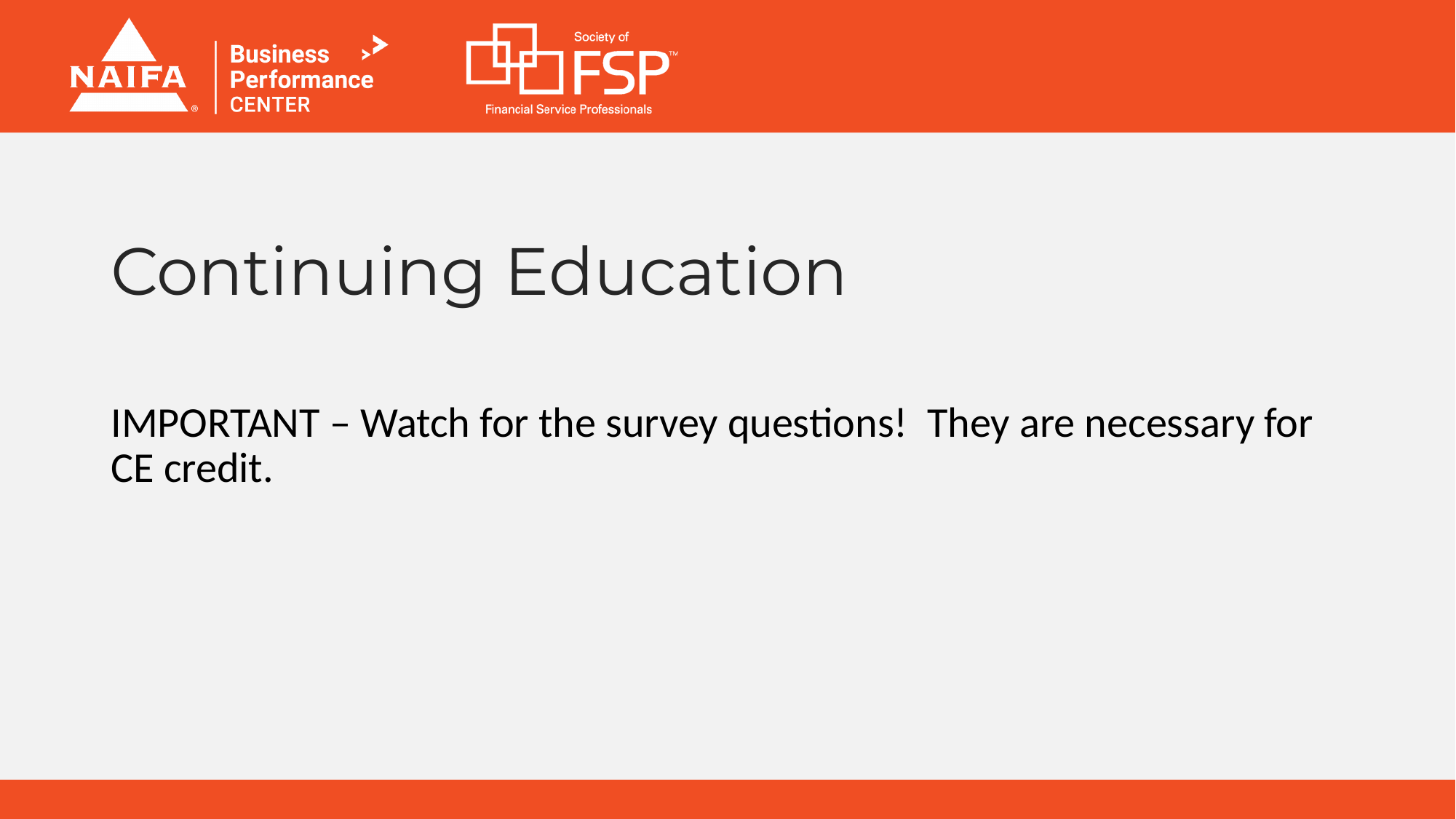

# Continuing Education
IMPORTANT – Watch for the survey questions!  They are necessary for CE credit.